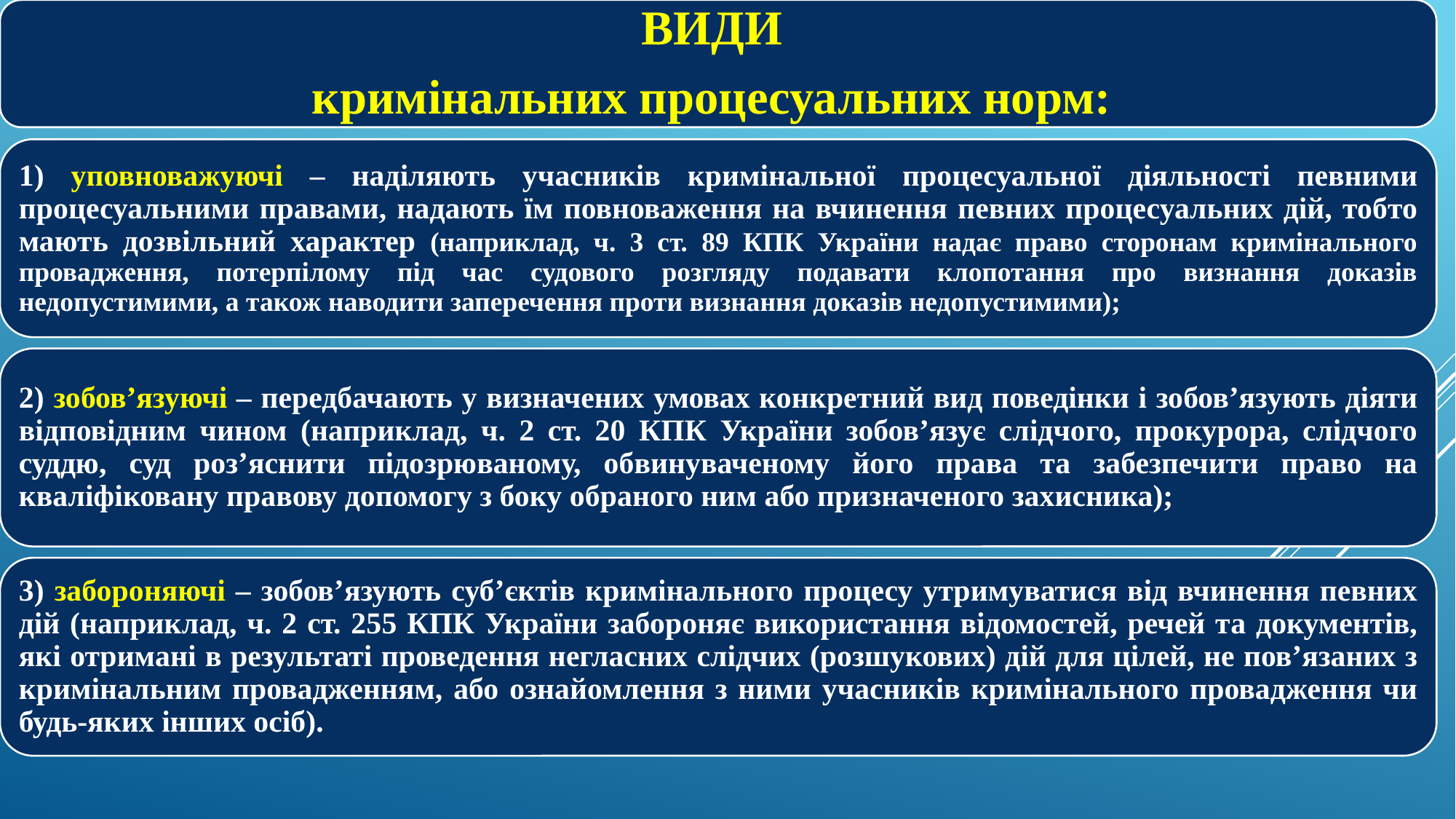

ВИДИ
кримінальних процесуальних норм:
1) уповноважуючі – наділяють учасників кримінальної процесуальної діяльності певними процесуальними правами, надають їм повноваження на вчинення певних процесуальних дій, тобто мають дозвільний характер (наприклад, ч. 3 ст. 89 КПК України надає право сторонам кримінального провадження, потерпілому під час судового розгляду подавати клопотання про визнання доказів недопустимими, а також наводити заперечення проти визнання доказів недопустимими);
2) зобов’язуючі – передбачають у визначених умовах конкретний вид поведінки і зобов’язують діяти відповідним чином (наприклад, ч. 2 ст. 20 КПК України зобов’язує слідчого, прокурора, слідчого суддю, суд роз’яснити підозрюваному, обвинуваченому його права та забезпечити право на кваліфіковану правову допомогу з боку обраного ним або призначеного захисника);
3) забороняючі – зобов’язують суб’єктів кримінального процесу утримуватися від вчинення певних дій (наприклад, ч. 2 ст. 255 КПК України забороняє використання відомостей, речей та документів, які отримані в результаті проведення негласних слідчих (розшукових) дій для цілей, не пов’язаних з кримінальним провадженням, або ознайомлення з ними учасників кримінального провадження чи будь-яких інших осіб).